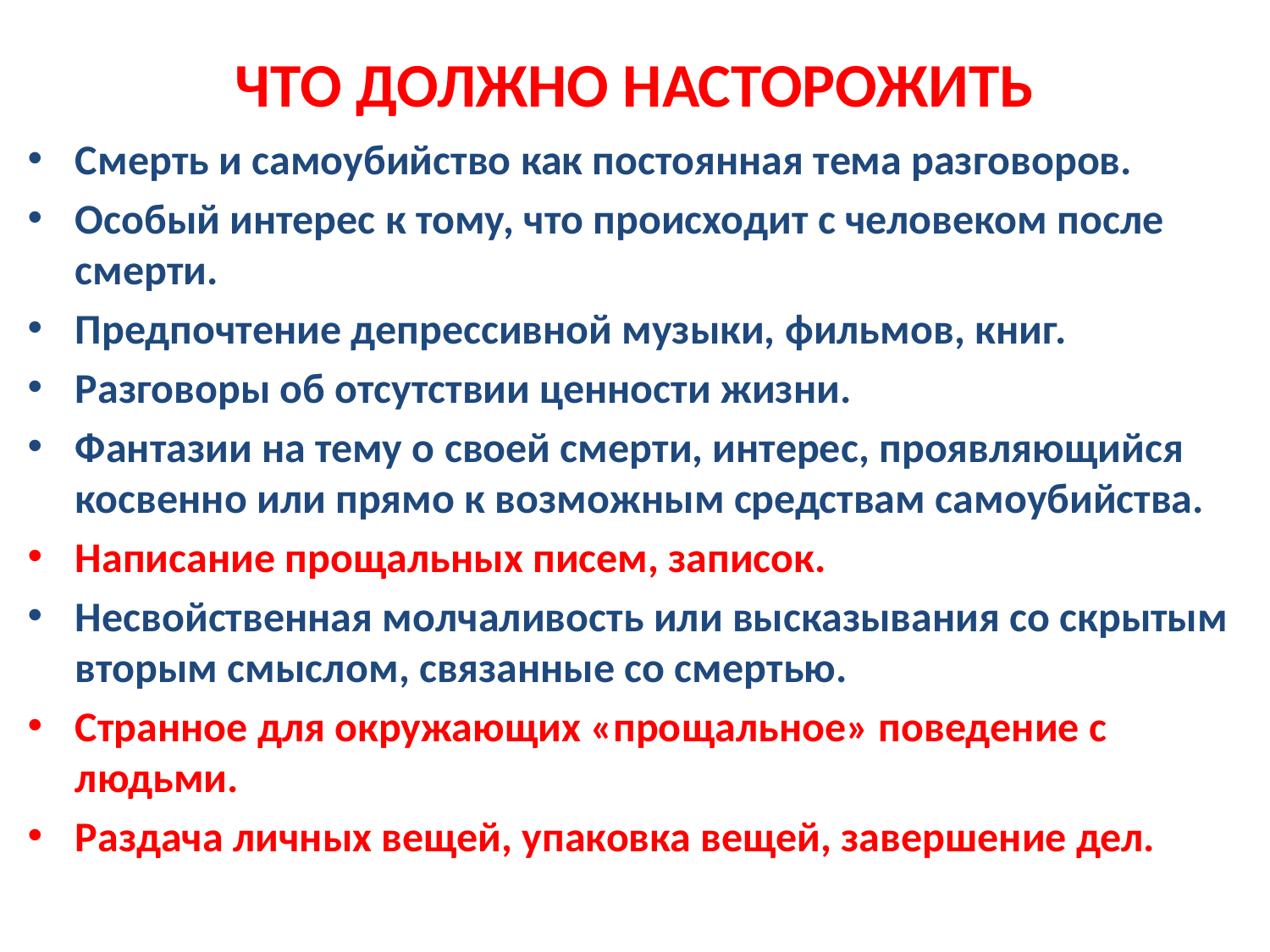

# ЧТО ДОЛЖНО НАСТОРОЖИТЬ
Смерть и самоубийство как постоянная тема разговоров.
Особый интерес к тому, что происходит с человеком после смерти.
Предпочтение депрессивной музыки, фильмов, книг.
Разговоры об отсутствии ценности жизни.
Фантазии на тему о своей смерти, интерес, проявляющийся косвенно или прямо к возможным средствам самоубийства.
Написание прощальных писем, записок.
Несвойственная молчаливость или высказывания со скрытым вторым смыслом, связанные со смертью.
Странное для окружающих «прощальное» поведение с людьми.
Раздача личных вещей, упаковка вещей, завершение дел.